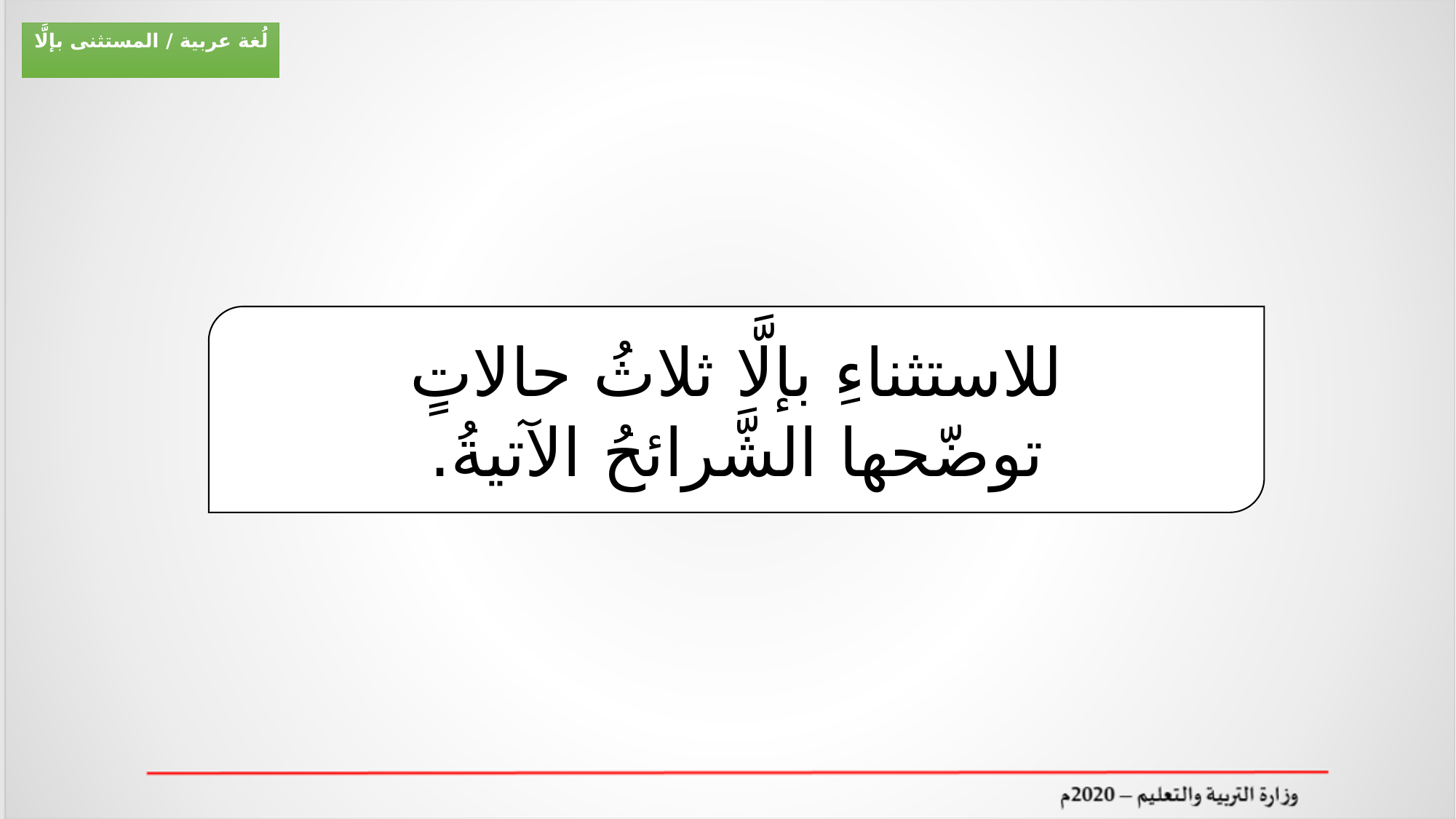

لُغة عربية / المستثنى بإلَّا
للاستثناءِ بإلَّا ثلاثُ حالاتٍ
توضّحها الشَّرائحُ الآتيةُ.